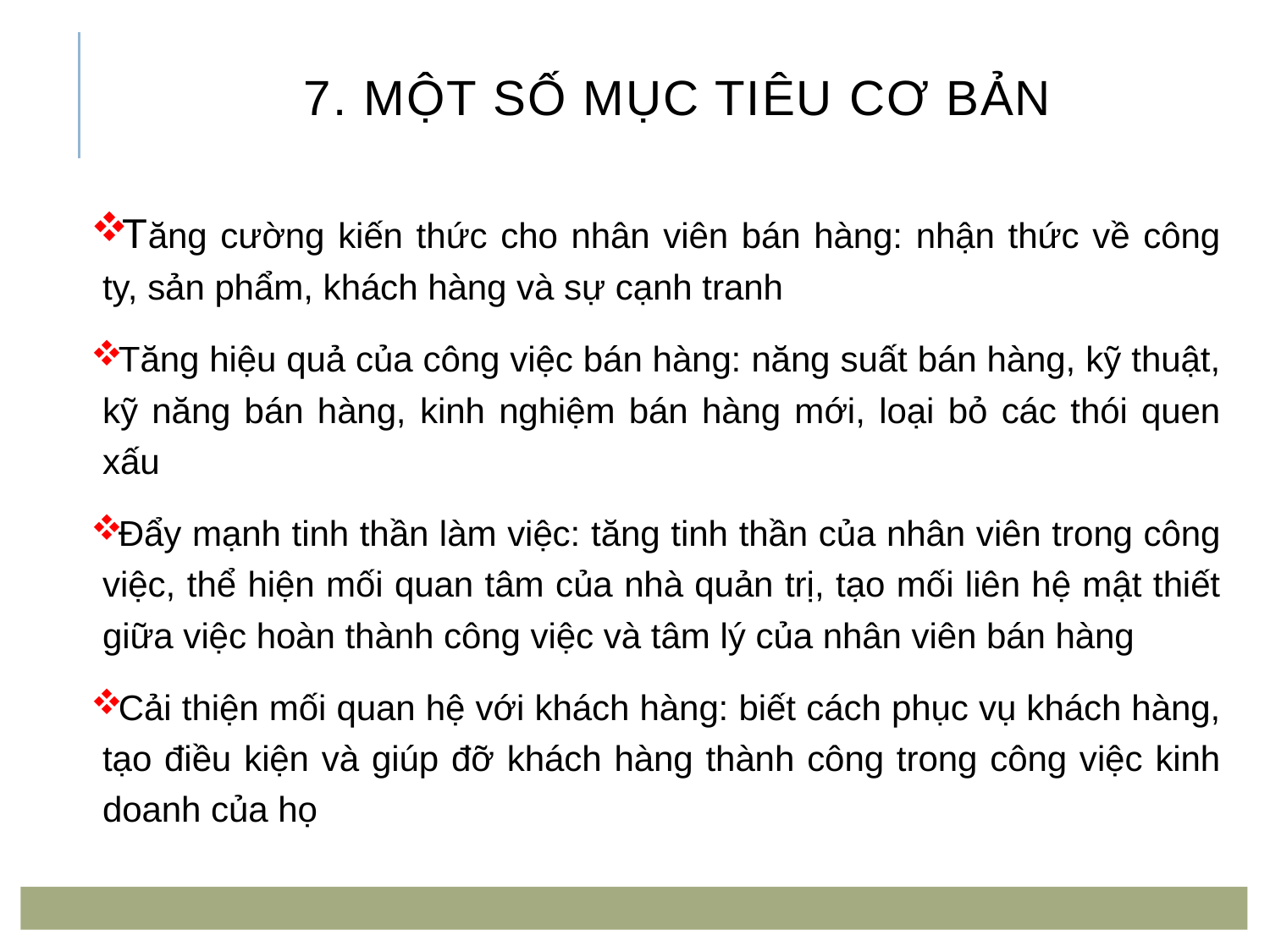

# 7. Một số mục tiêu cơ bản
Tăng cường kiến thức cho nhân viên bán hàng: nhận thức về công ty, sản phẩm, khách hàng và sự cạnh tranh
Tăng hiệu quả của công việc bán hàng: năng suất bán hàng, kỹ thuật, kỹ năng bán hàng, kinh nghiệm bán hàng mới, loại bỏ các thói quen xấu
Đẩy mạnh tinh thần làm việc: tăng tinh thần của nhân viên trong công việc, thể hiện mối quan tâm của nhà quản trị, tạo mối liên hệ mật thiết giữa việc hoàn thành công việc và tâm lý của nhân viên bán hàng
Cải thiện mối quan hệ với khách hàng: biết cách phục vụ khách hàng, tạo điều kiện và giúp đỡ khách hàng thành công trong công việc kinh doanh của họ